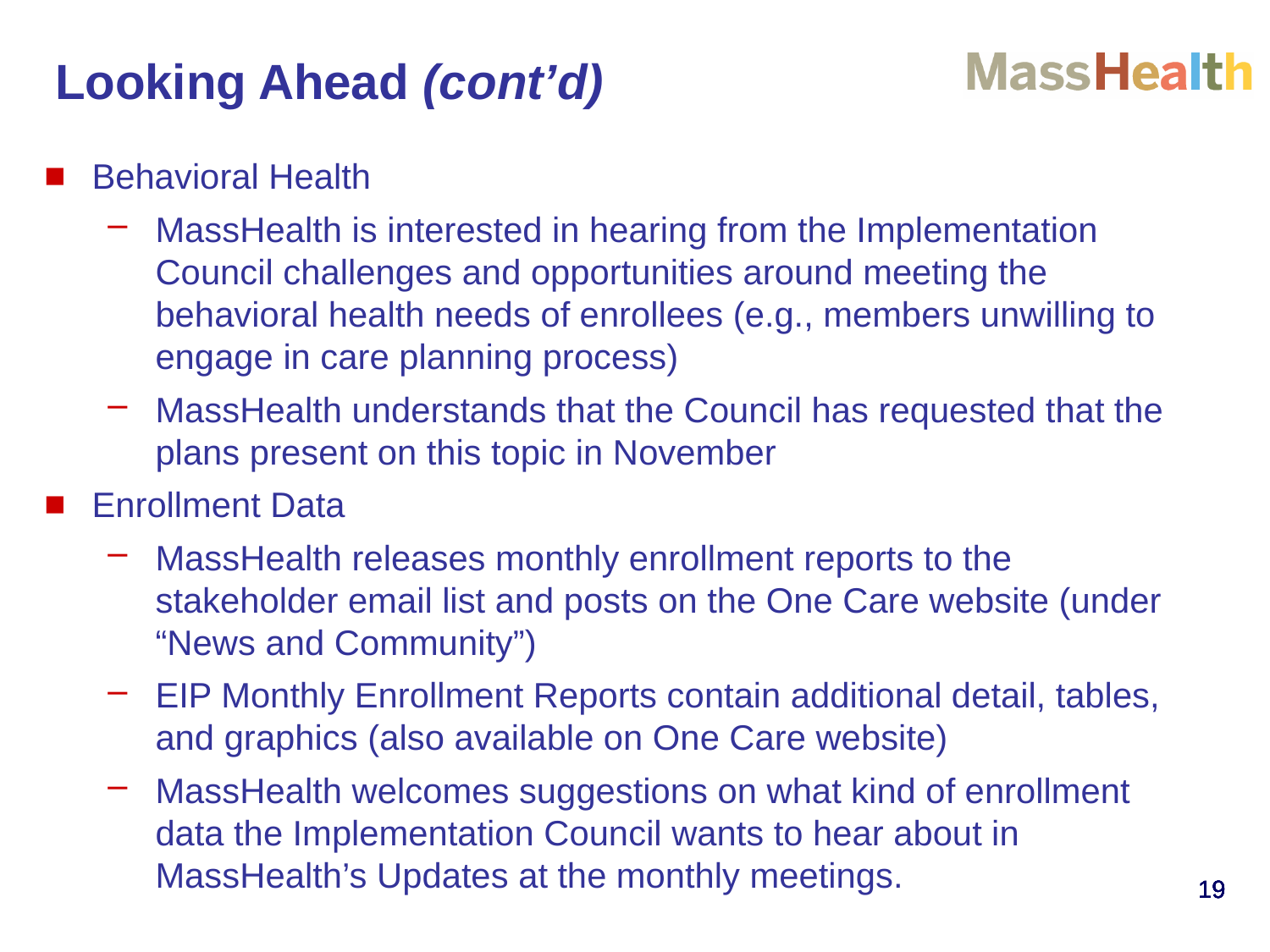

# Looking Ahead (cont’d)
Behavioral Health
MassHealth is interested in hearing from the Implementation Council challenges and opportunities around meeting the behavioral health needs of enrollees (e.g., members unwilling to engage in care planning process)
MassHealth understands that the Council has requested that the plans present on this topic in November
Enrollment Data
MassHealth releases monthly enrollment reports to the stakeholder email list and posts on the One Care website (under “News and Community”)
EIP Monthly Enrollment Reports contain additional detail, tables, and graphics (also available on One Care website)
MassHealth welcomes suggestions on what kind of enrollment data the Implementation Council wants to hear about in MassHealth’s Updates at the monthly meetings.
19
19
19
19
19
19